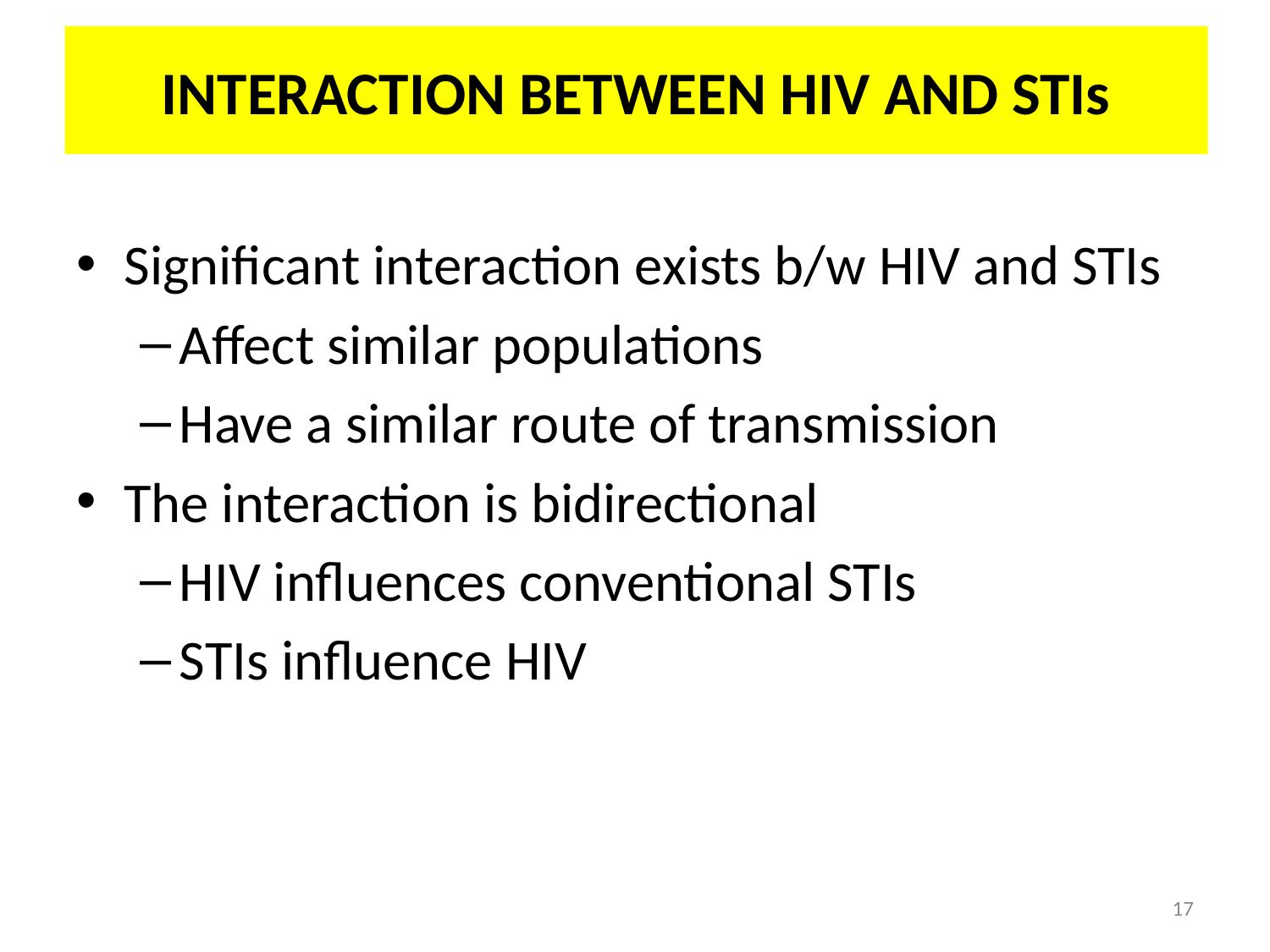

# INTERACTION BETWEEN HIV AND STIs
Significant interaction exists b/w HIV and STIs
Affect similar populations
Have a similar route of transmission
The interaction is bidirectional
HIV influences conventional STIs
STIs influence HIV

17